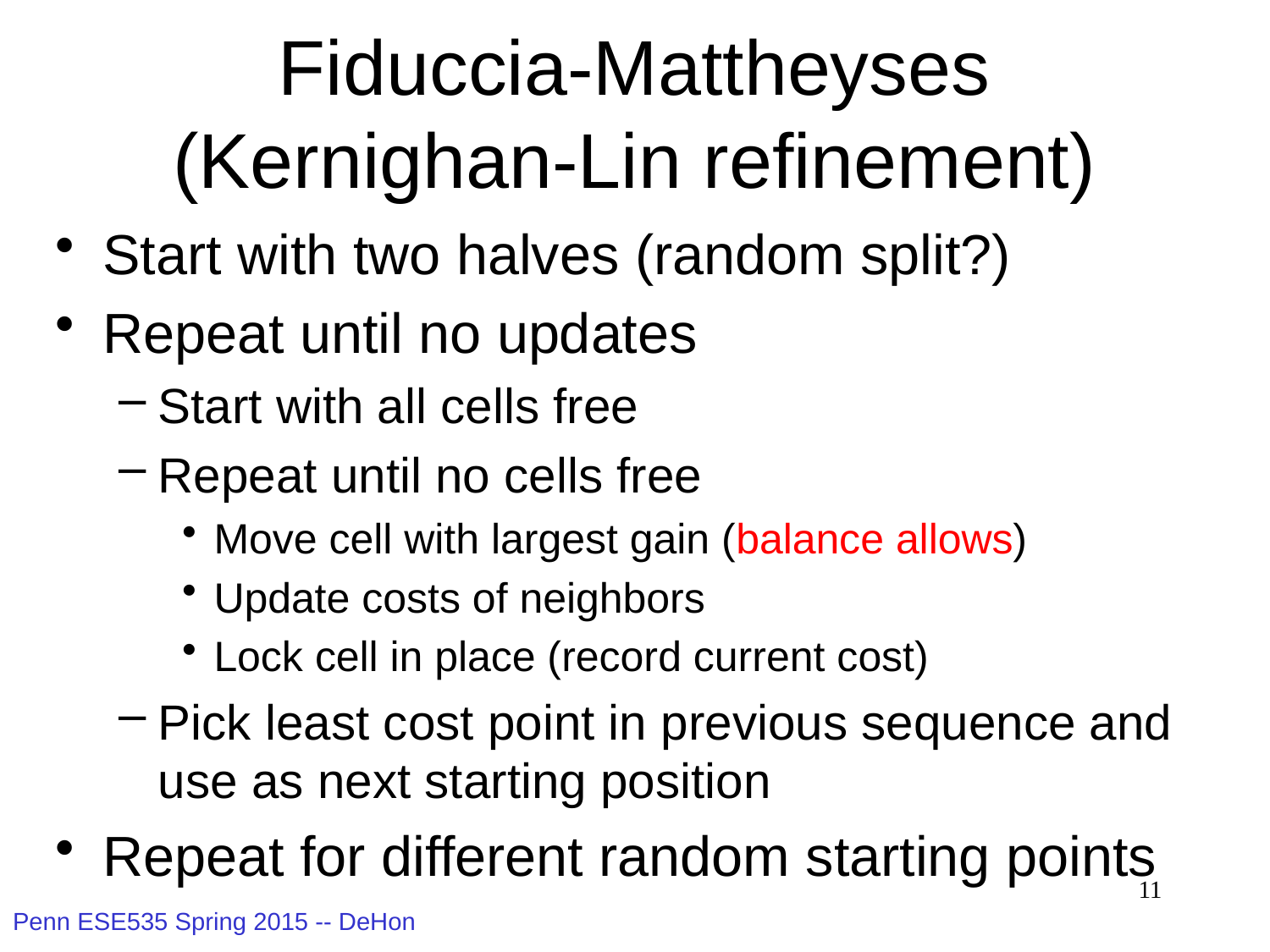

# Fiduccia-Mattheyses (Kernighan-Lin refinement)
Start with two halves (random split?)
Repeat until no updates
Start with all cells free
Repeat until no cells free
Move cell with largest gain (balance allows)
Update costs of neighbors
Lock cell in place (record current cost)
Pick least cost point in previous sequence and use as next starting position
Repeat for different random starting points

11
Penn ESE535 Spring 2015 -- DeHon